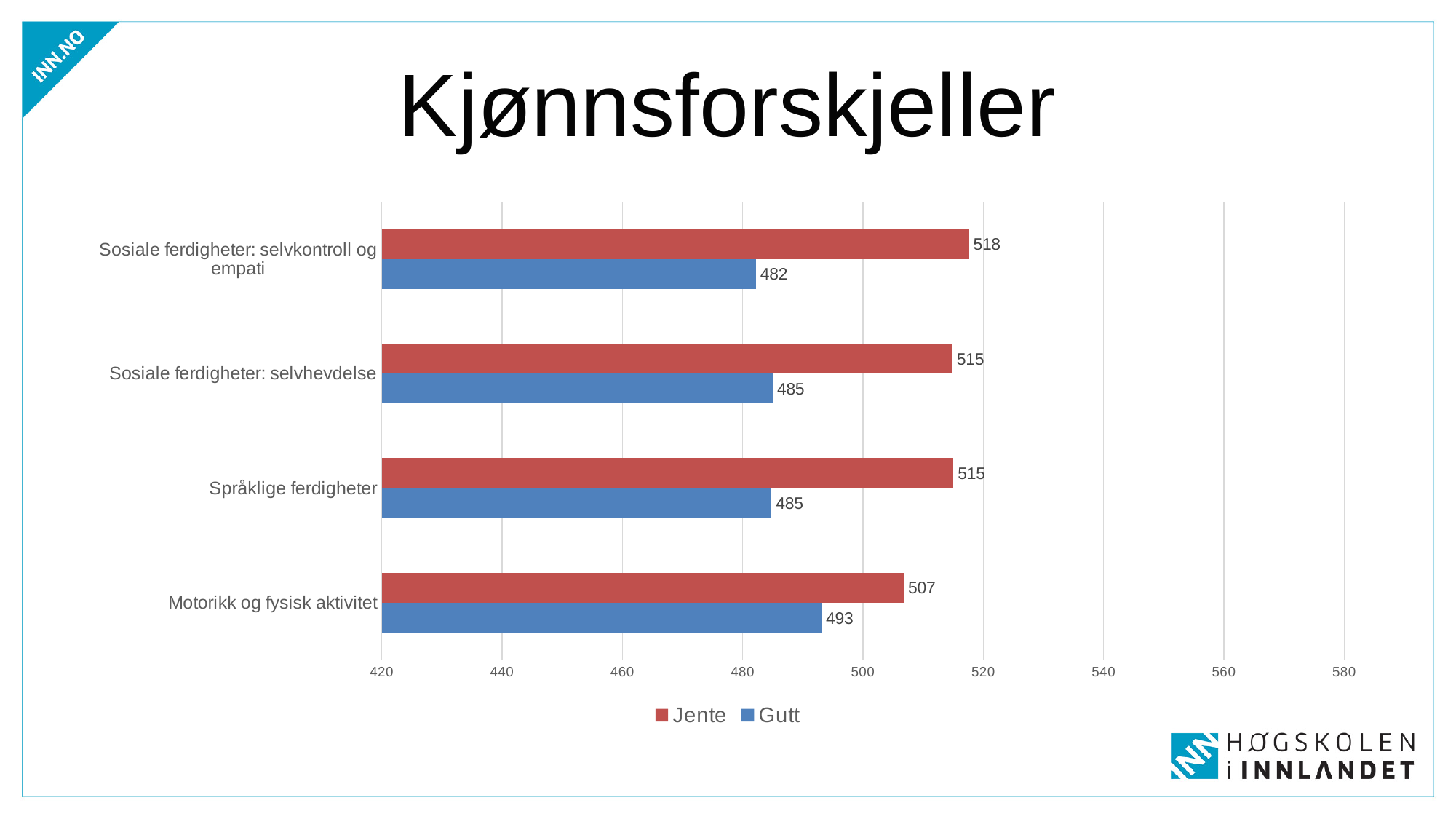

# Kjønnsforskjeller

### Chart

| Category | Gutt | Jente |
|---|---|---|
| Motorikk og fysisk aktivitet | 493.1412739294393 | 506.8008057941028 |
| Språklige ferdigheter | 484.8158250339207 | 515.0347874400603 |
| Sosiale ferdigheter: selvhevdelse | 485.03264170611016 | 514.8620285381271 |
| Sosiale ferdigheter: selvkontroll og empati | 482.2190964646671 | 517.6309591625824 |